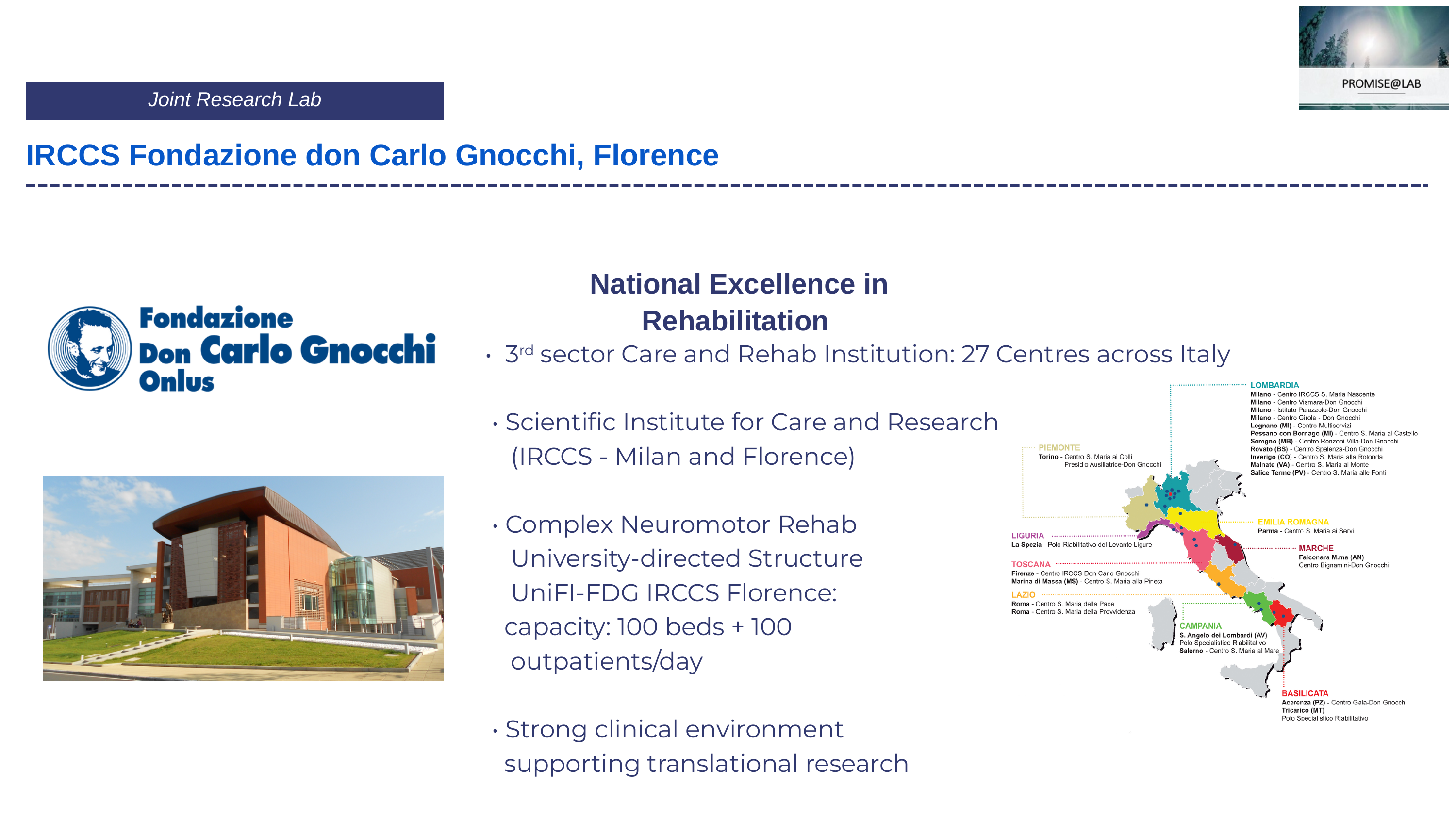

Joint Research Lab
IRCCS Fondazione don Carlo Gnocchi, Florence

National Excellence in Rehabilitation

•  3rd sector Care and Rehab Institution: 27 Centres across Italy

 • Scientific Institute for Care and Research
    (IRCCS - Milan and Florence)

 • Complex Neuromotor Rehab
    University-directed Structure
    UniFI-FDG IRCCS Florence:
   capacity: 100 beds + 100
    outpatients/day

 • Strong clinical environment
   supporting translational research